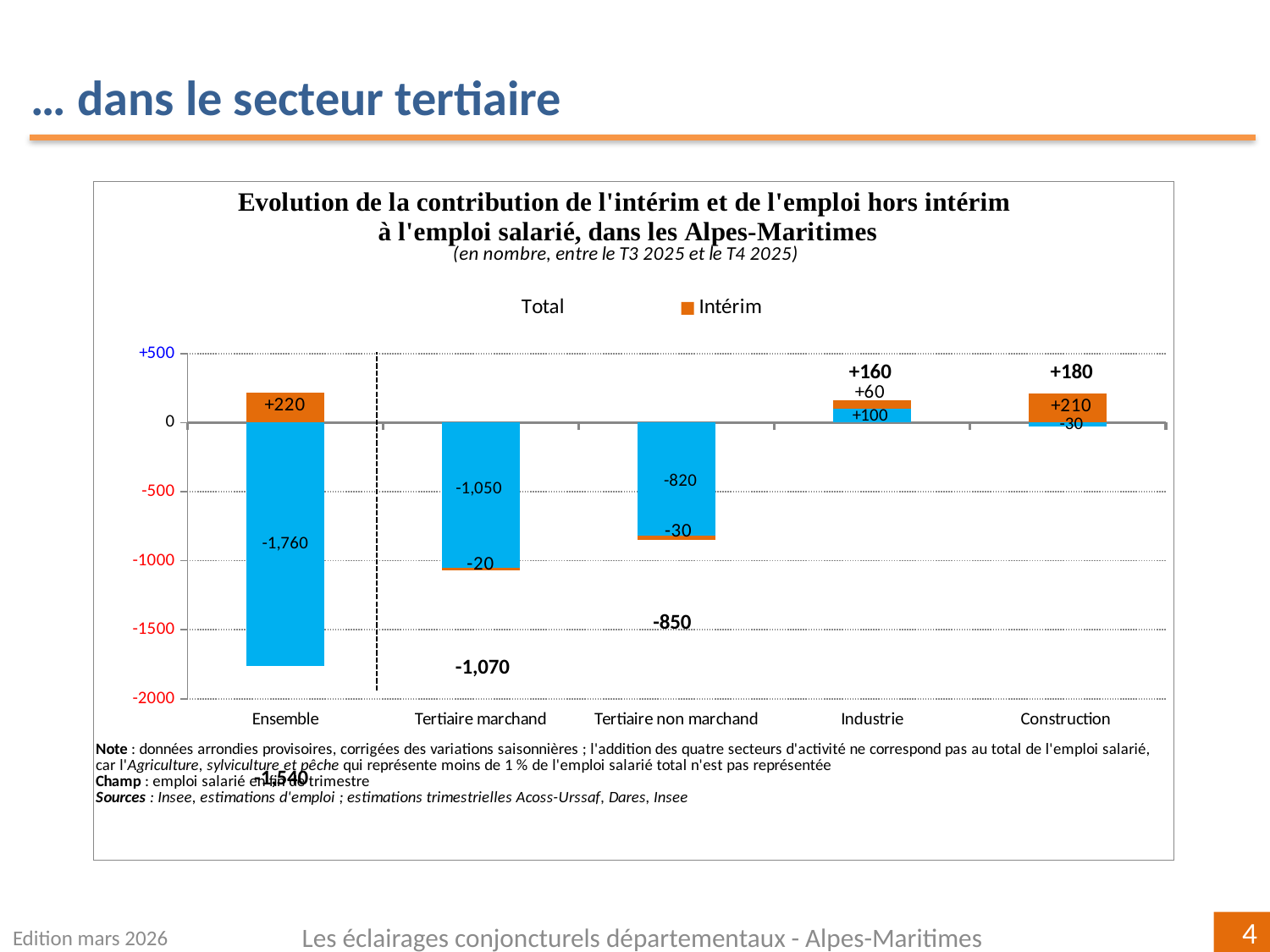

… dans le secteur tertiaire

### Chart

| Category |  |  |  |
|---|---|---|---|
| Ensemble | -1760.0 | 220.0 | -1540.0 |
| Tertiaire marchand | -1050.0 | -20.0 | -1070.0 |
| Tertiaire non marchand | -820.0 | -30.0 | -850.0 |
| Industrie | 100.0 | 60.0 | 160.0 |
| Construction
 | -30.0 | 210.0 | 180.0 |
Edition mars 2026
Les éclairages conjoncturels départementaux - Alpes-Maritimes
4